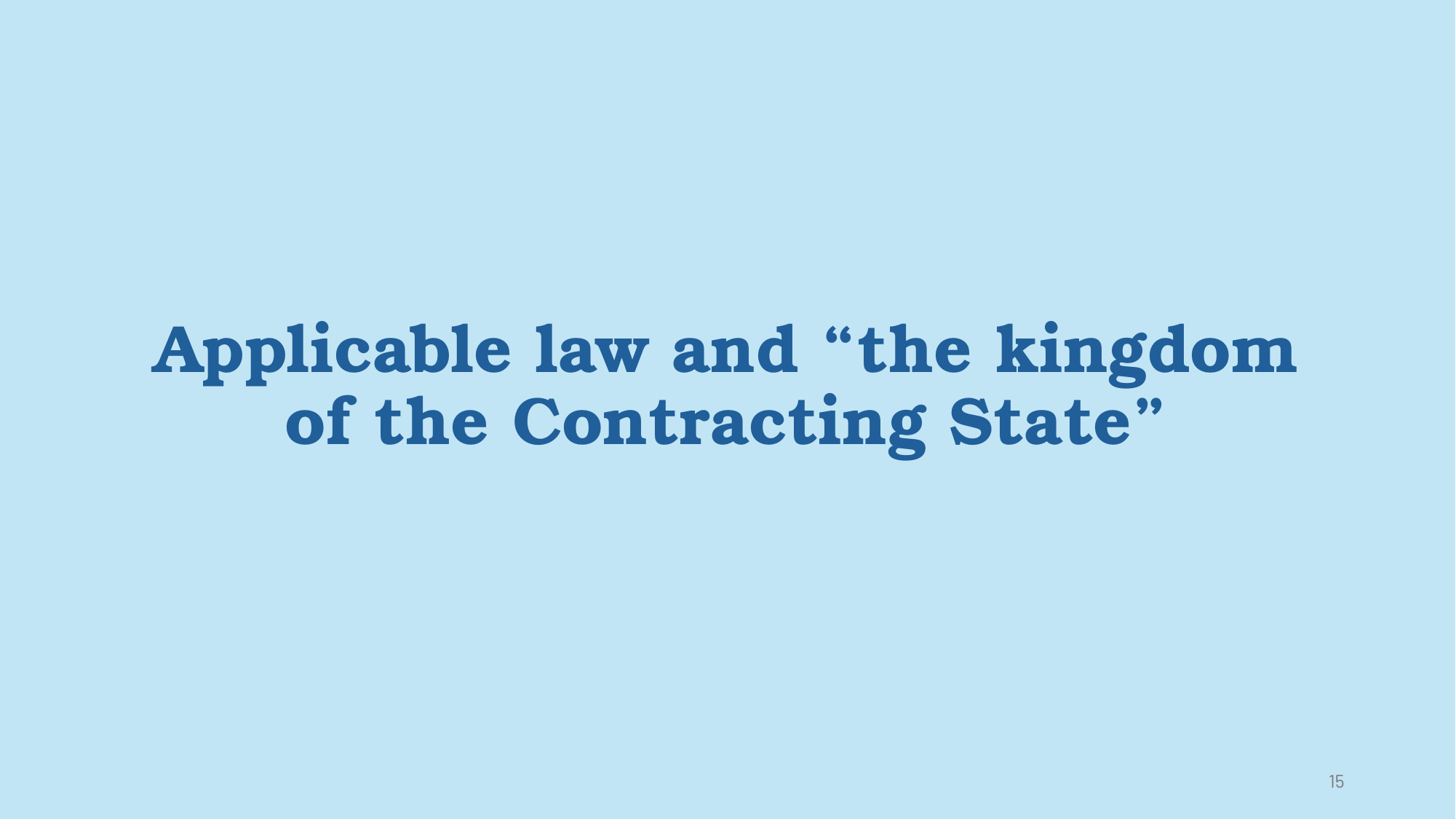

# Applicable law and “the kingdom of the Contracting State”
15